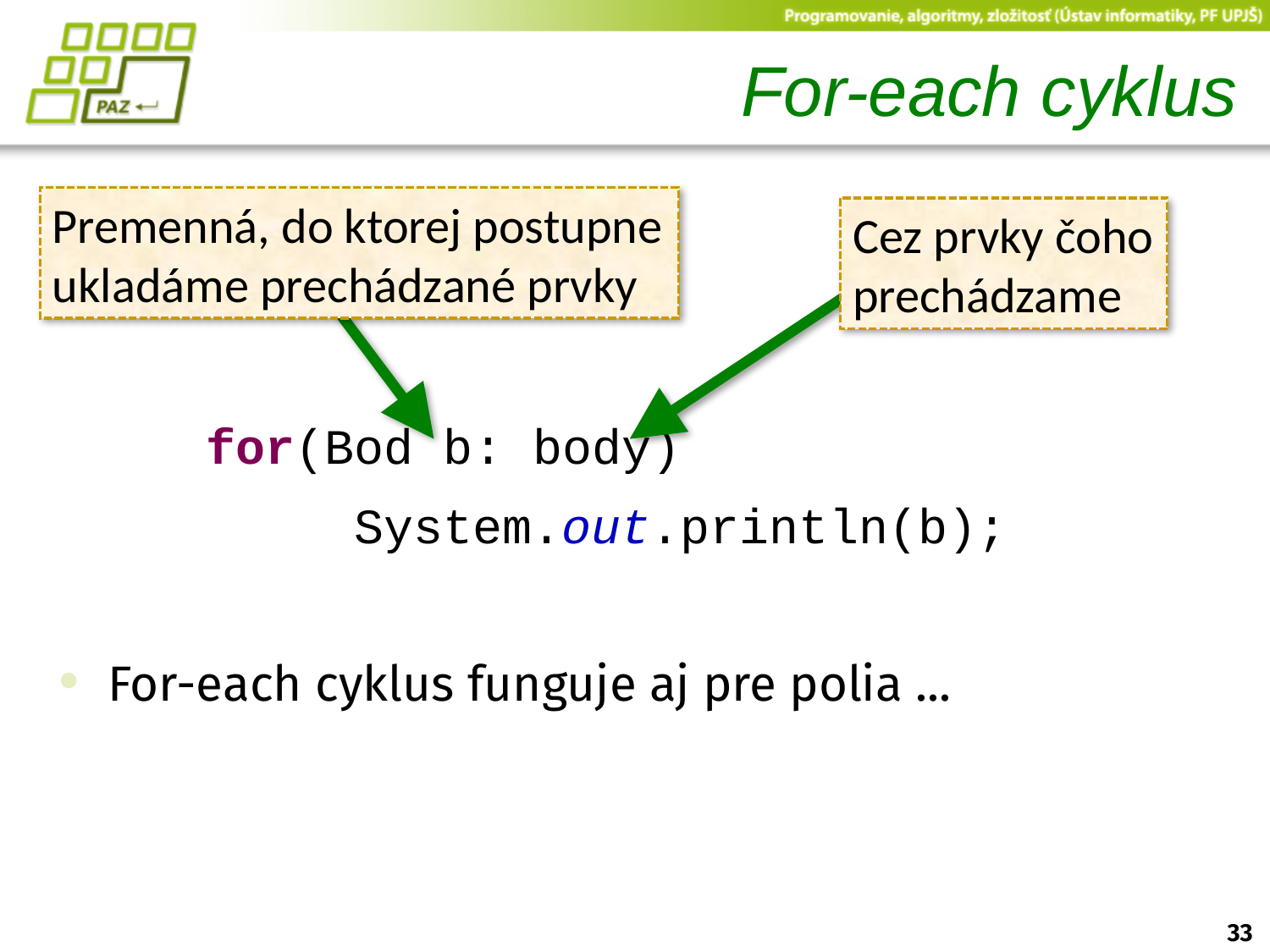

# For-each cyklus

     for(Bod b: body)
          System.out.println(b);

For-each cyklus funguje aj pre polia ...

Premenná, do ktorej postupne ukladáme prechádzané prvky
Cez prvky čoho prechádzame